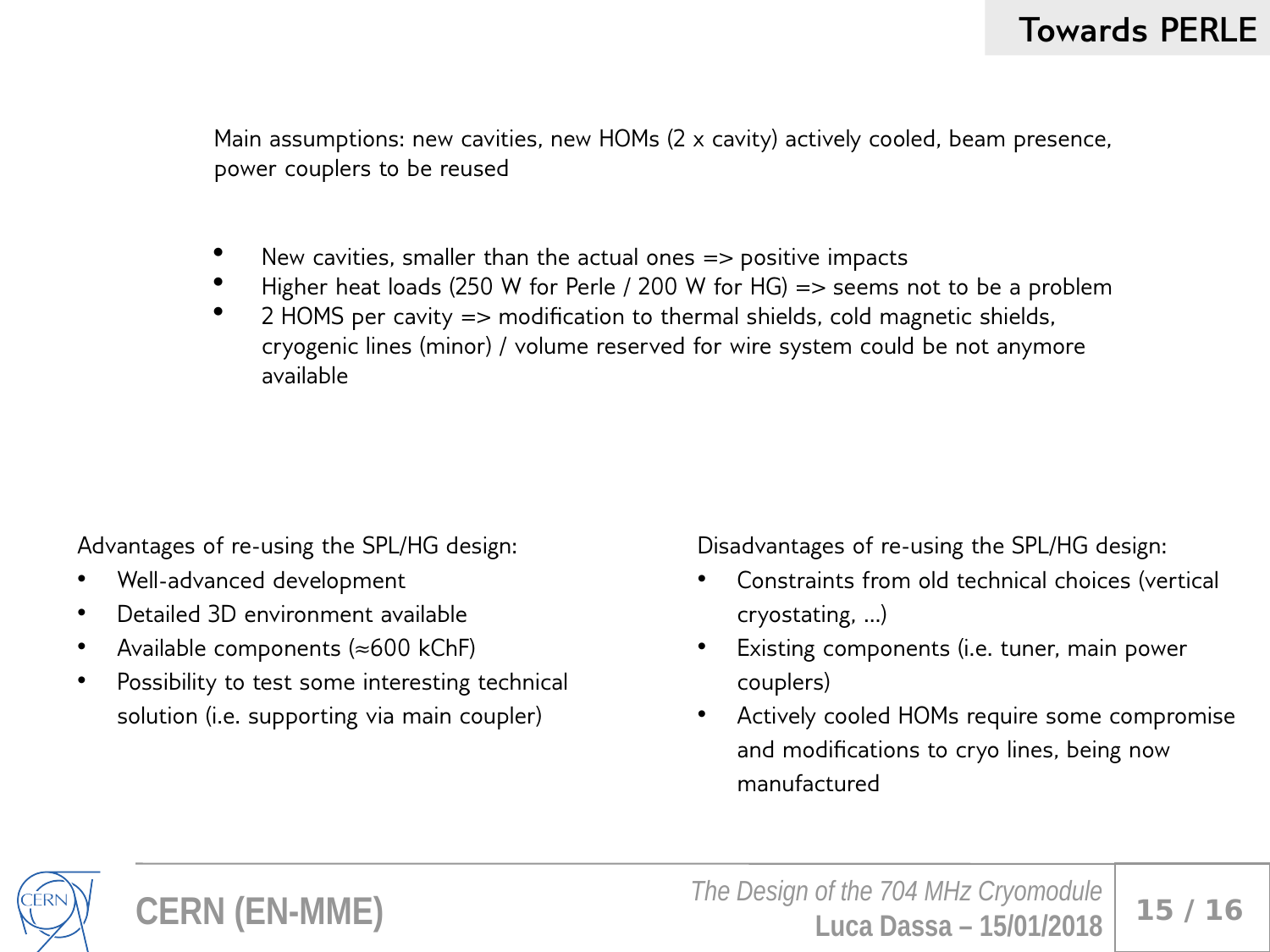

Towards PERLE
Main assumptions: new cavities, new HOMs (2 x cavity) actively cooled, beam presence, power couplers to be reused

New cavities, smaller than the actual ones => positive impacts
Higher heat loads (250 W for Perle / 200 W for HG) => seems not to be a problem
2 HOMS per cavity => modification to thermal shields, cold magnetic shields, cryogenic lines (minor) / volume reserved for wire system could be not anymore available
Disadvantages of re-using the SPL/HG design:
Constraints from old technical choices (vertical cryostating, …)
Existing components (i.e. tuner, main power couplers)
Actively cooled HOMs require some compromise and modifications to cryo lines, being now manufactured
Advantages of re-using the SPL/HG design:
Well-advanced development
Detailed 3D environment available
Available components (≈600 kChF)
Possibility to test some interesting technical solution (i.e. supporting via main coupler)